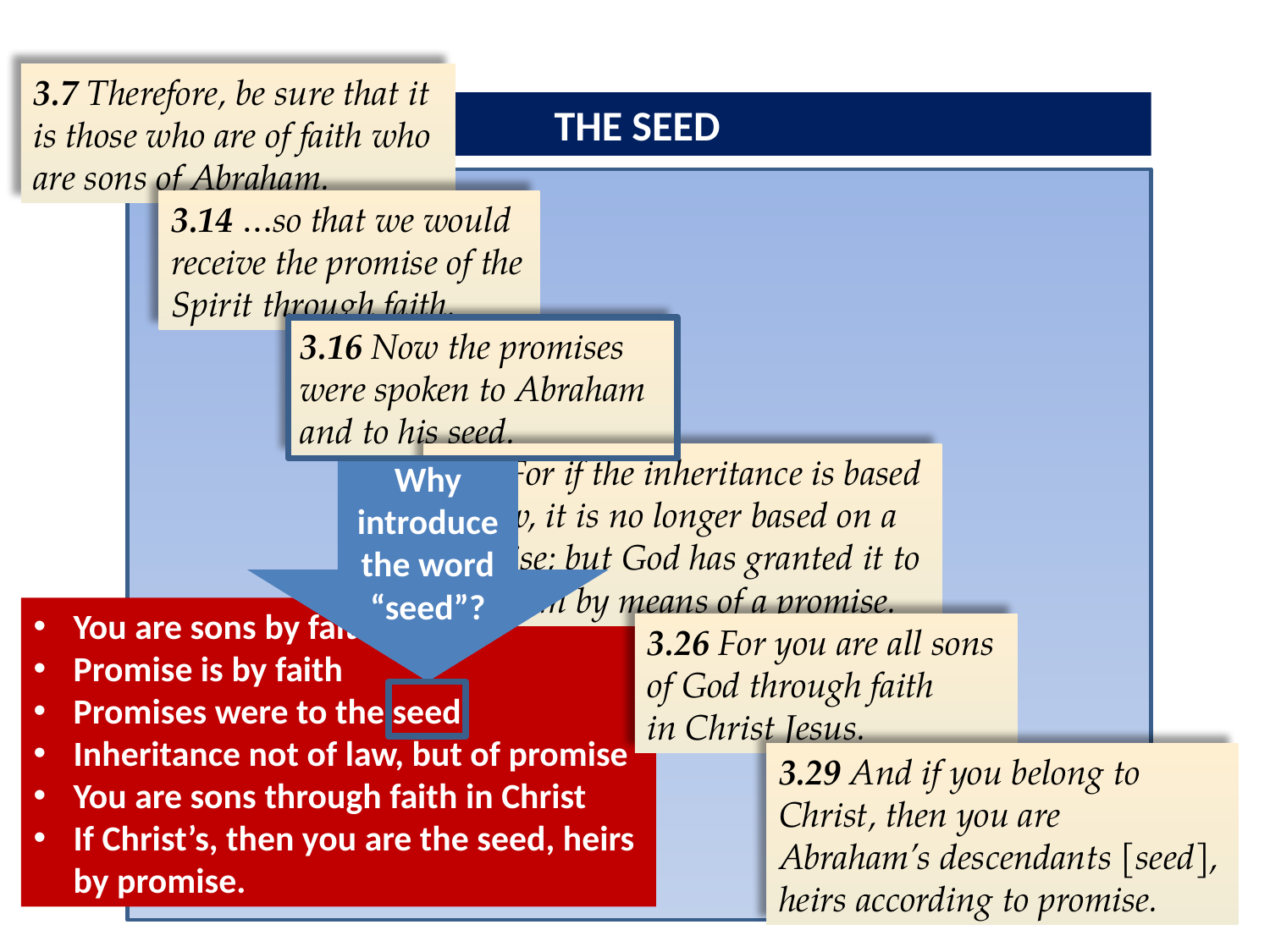

3.7 Therefore, be sure that it is those who are of faith who are sons of Abraham.
THE SEED

3.14 …so that we would receive the promise of the Spirit through faith.
3.16 Now the promises were spoken to Abraham and to his seed.

Why introduce the word “seed”?
3.18 For if the inheritance is based on law, it is no longer based on a promise; but God has granted it to Abraham by means of a promise.
You are sons by faith
Promise is by faith
Promises were to the seed
Inheritance not of law, but of promise
You are sons through faith in Christ
If Christ’s, then you are the seed, heirs by promise.
3.26 For you are all sons of God through faith in Christ Jesus.

3.29 And if you belong to Christ, then you are Abraham’s descendants [seed], heirs according to promise.